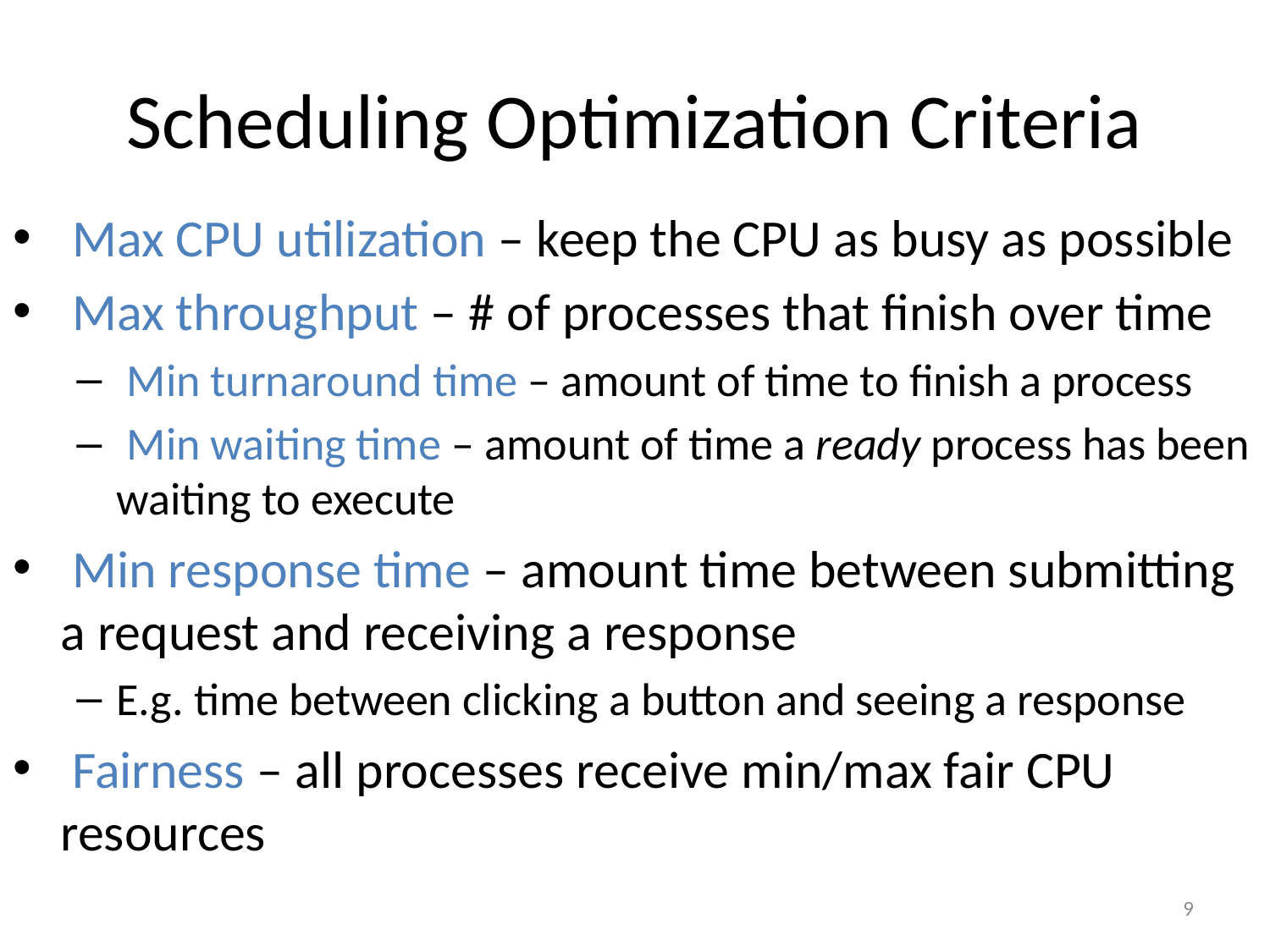

# Scheduling Optimization Criteria
 Max CPU utilization – keep the CPU as busy as possible
 Max throughput – # of processes that finish over time
 Min turnaround time – amount of time to finish a process
 Min waiting time – amount of time a ready process has been waiting to execute
 Min response time – amount time between submitting a request and receiving a response
E.g. time between clicking a button and seeing a response
 Fairness – all processes receive min/max fair CPU resources
9